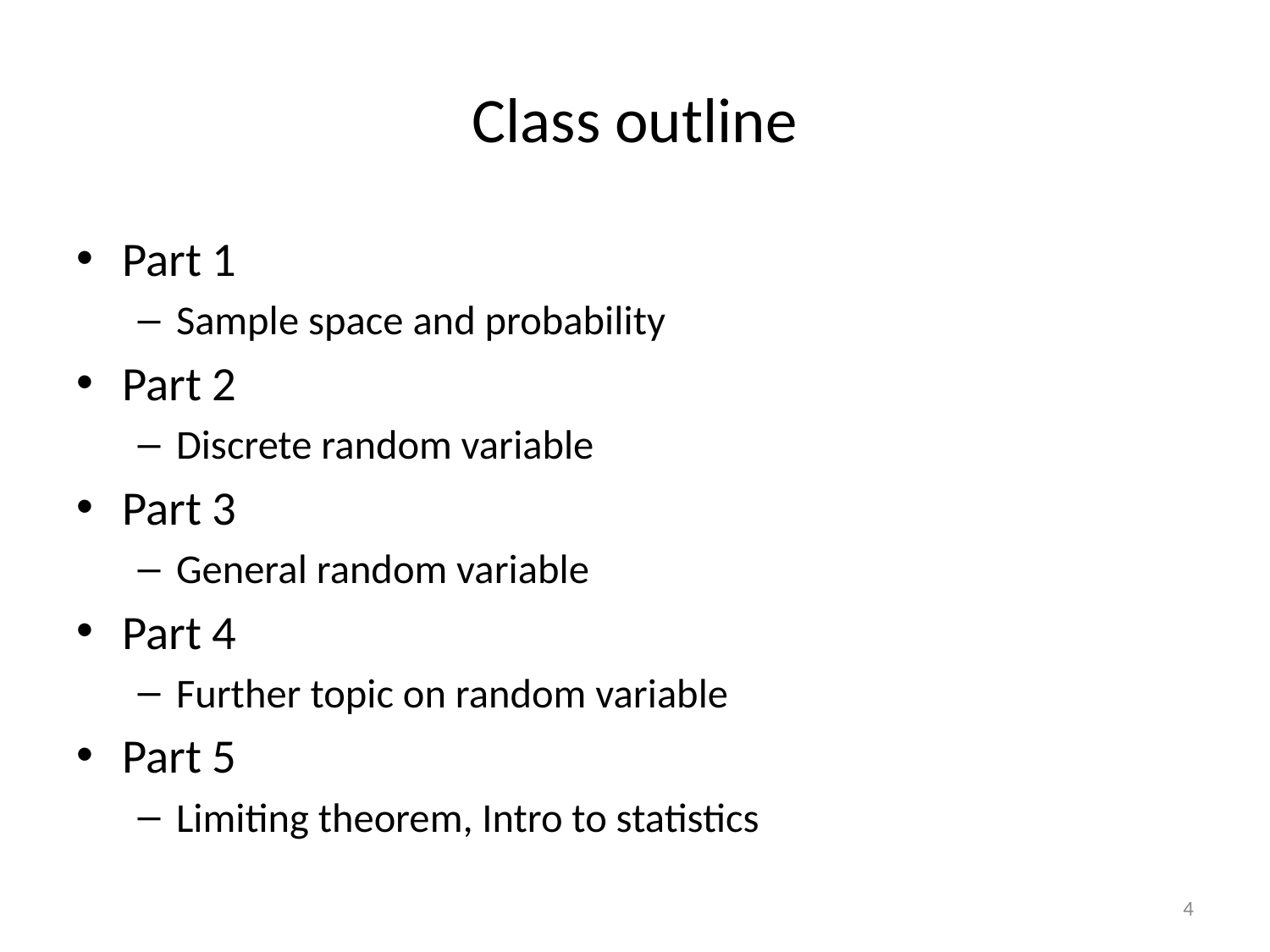

# Class outline
Part 1
Sample space and probability
Part 2
Discrete random variable
Part 3
General random variable
Part 4
Further topic on random variable
Part 5
Limiting theorem, Intro to statistics
4